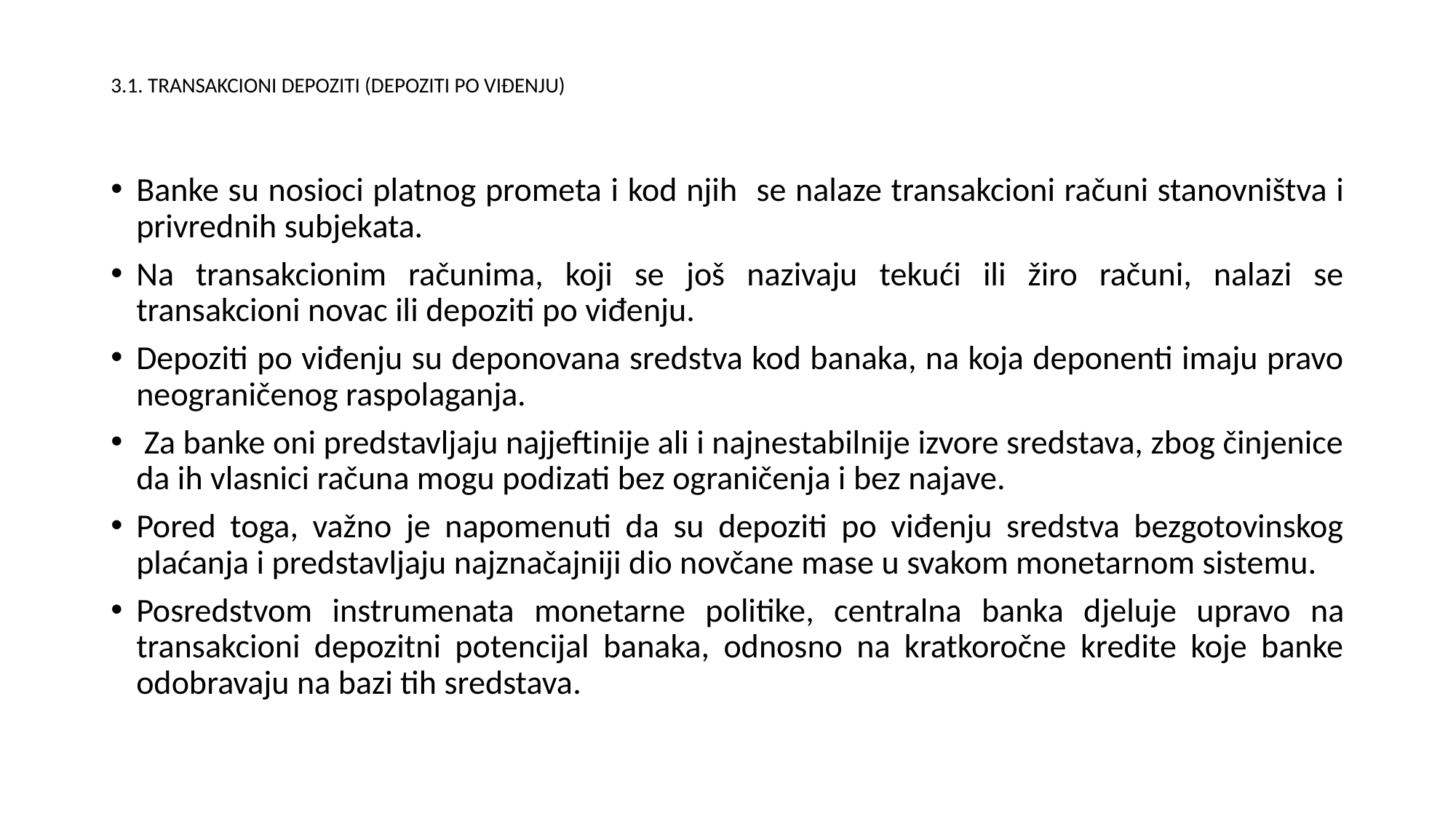

# 3.1. TRANSAKCIONI DEPOZITI (DEPOZITI PO VIĐENJU)
Banke su nosioci platnog prometa i kod njih  se nalaze transakcioni računi stanovništva i privrednih subjekata.
Na transakcionim računima, koji se još nazivaju tekući ili žiro računi, nalazi se transakcioni novac ili depoziti po viđenju.
Depoziti po viđenju su deponovana sredstva kod banaka, na koja deponenti imaju pravo neograničenog raspolaganja.
 Za banke oni predstavljaju najjeftinije ali i najnestabilnije izvore sredstava, zbog činjenice da ih vlasnici računa mogu podizati bez ograničenja i bez najave.
Pored toga, važno je napomenuti da su depoziti po viđenju sredstva bezgotovinskog plaćanja i predstavljaju najznačajniji dio novčane mase u svakom monetarnom sistemu.
Posredstvom instrumenata monetarne politike, centralna banka djeluje upravo na transakcioni depozitni potencijal banaka, odnosno na kratkoročne kredite koje banke odobravaju na bazi tih sredstava.